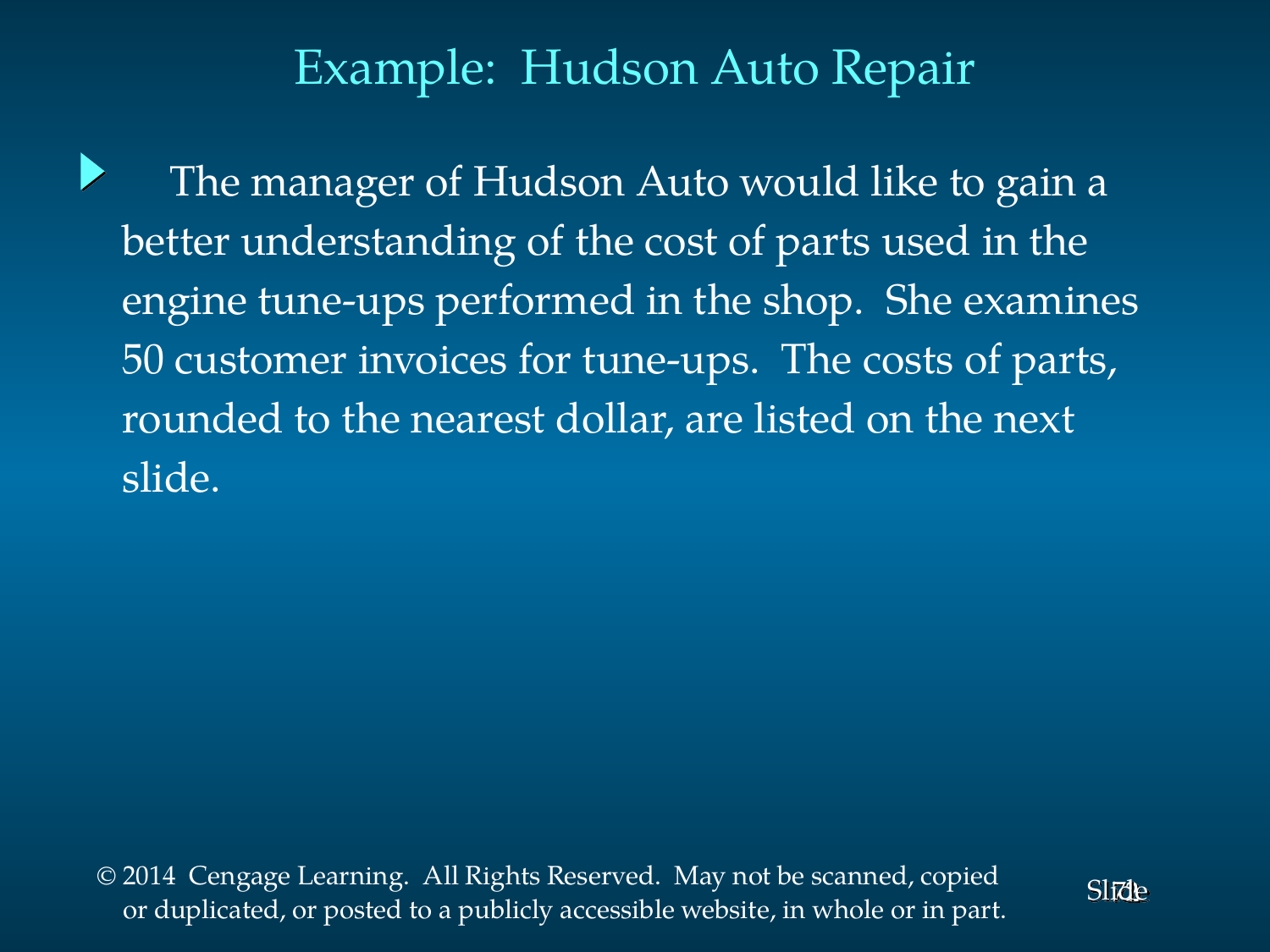

Example:  Hudson Auto Repair
	The manager of Hudson Auto would like to gain a
better understanding of the cost of parts used in the
engine tune-ups performed in the shop.  She examines
50 customer invoices for tune-ups.  The costs of parts,
rounded to the nearest dollar, are listed on the next
slide.